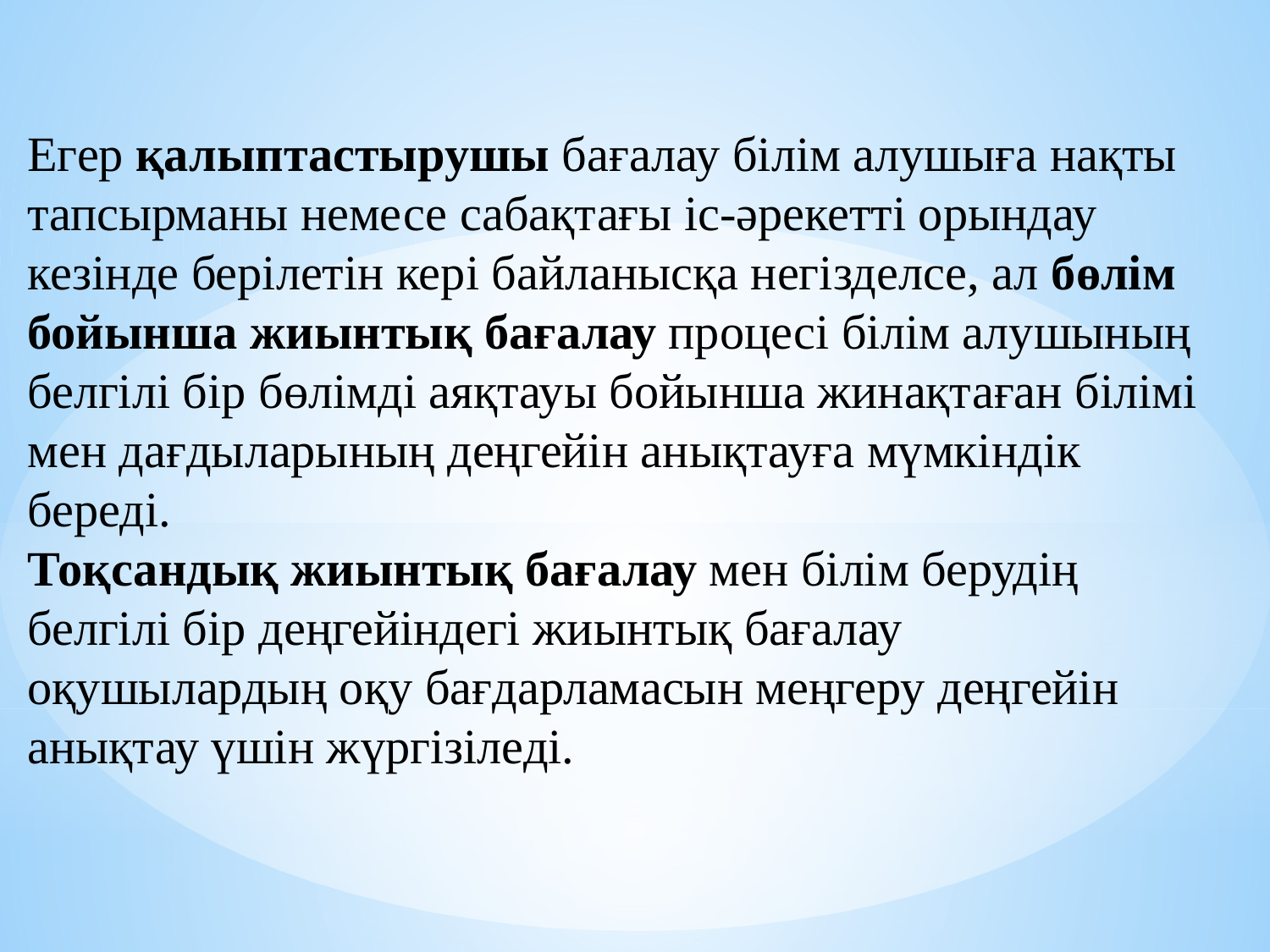

Егер қалыптастырушы бағалау білім алушыға нақты тапсырманы немесе сабақтағы іс-әрекетті орындау кезінде берілетін кері байланысқа негізделсе, ал бөлім бойынша жиынтық бағалау процесі білім алушының белгілі бір бөлімді аяқтауы бойынша жинақтаған білімі мен дағдыларының деңгейін анықтауға мүмкіндік береді.
Тоқсандық жиынтық бағалау мен білім берудің белгілі бір деңгейіндегі жиынтық бағалау оқушылардың оқу бағдарламасын меңгеру деңгейін анықтау үшін жүргізіледі.